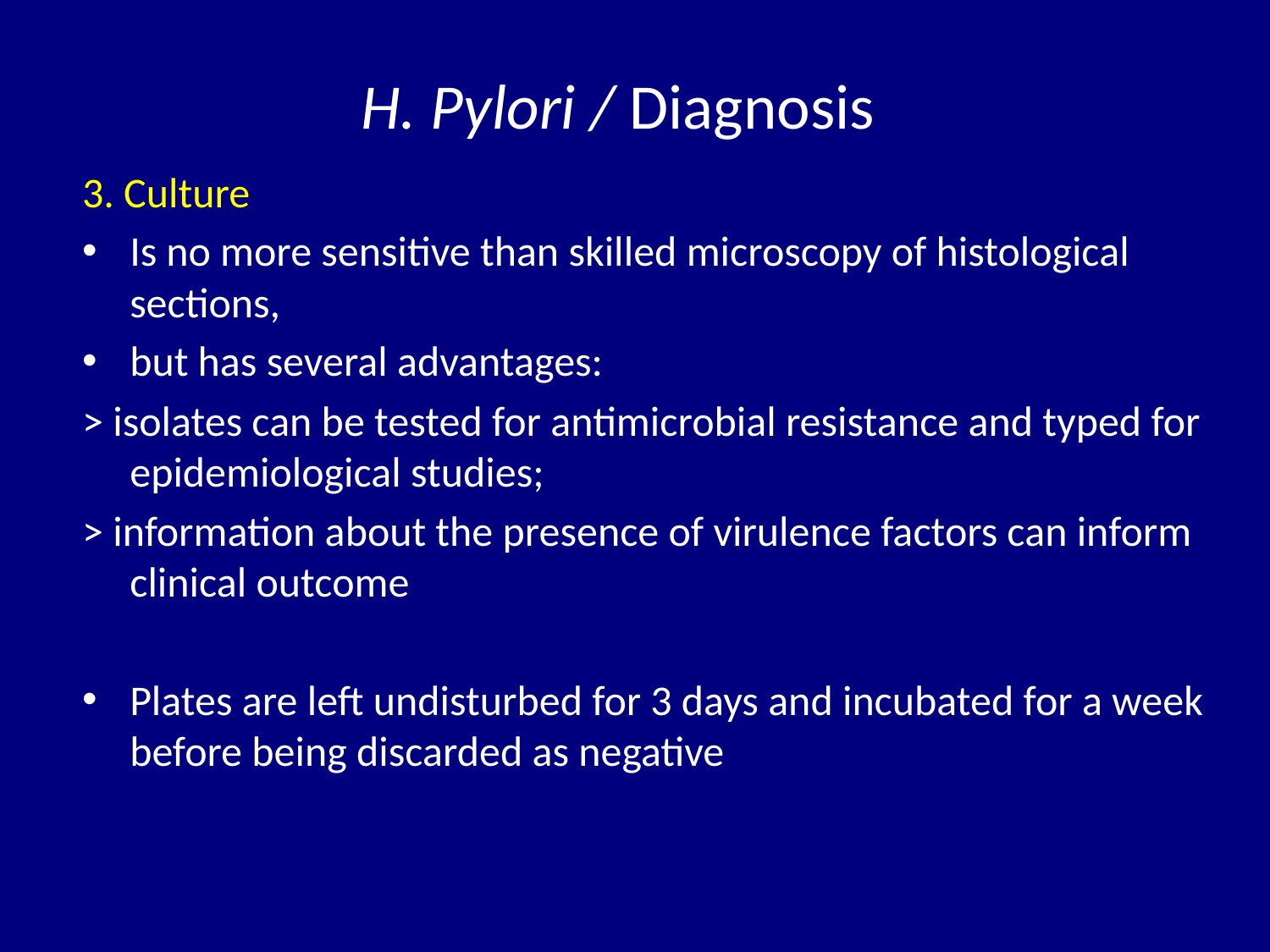

# H. Pylori / Diagnosis
3. Culture
Is no more sensitive than skilled microscopy of histological sections,
but has several advantages:
> isolates can be tested for antimicrobial resistance and typed for epidemiological studies;
> information about the presence of virulence factors can inform clinical outcome

Plates are left undisturbed for 3 days and incubated for a week before being discarded as negative